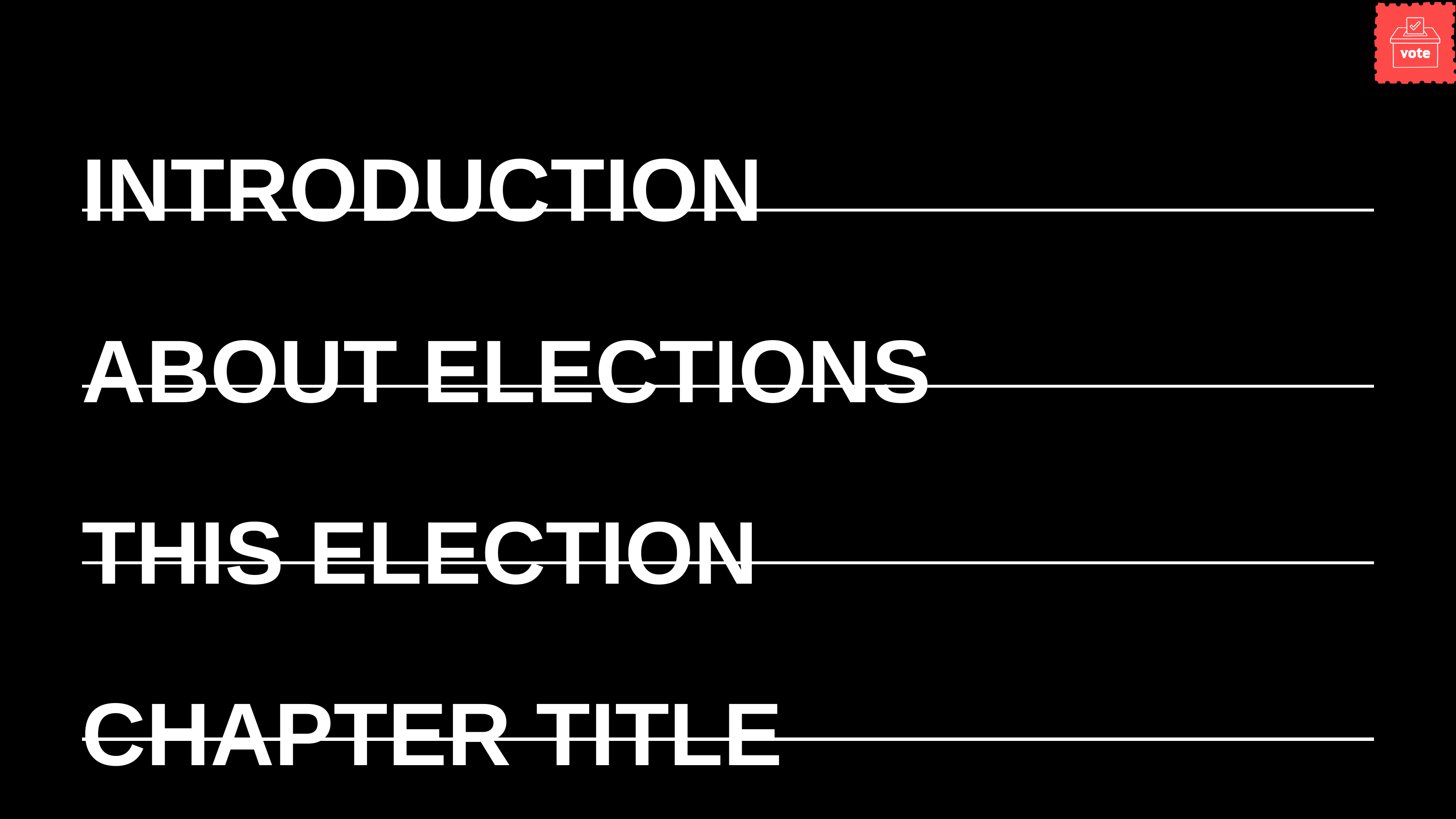

INTRODUCTION
ABOUT ELECTIONS
THIS ELECTION
CHAPTER TITLE